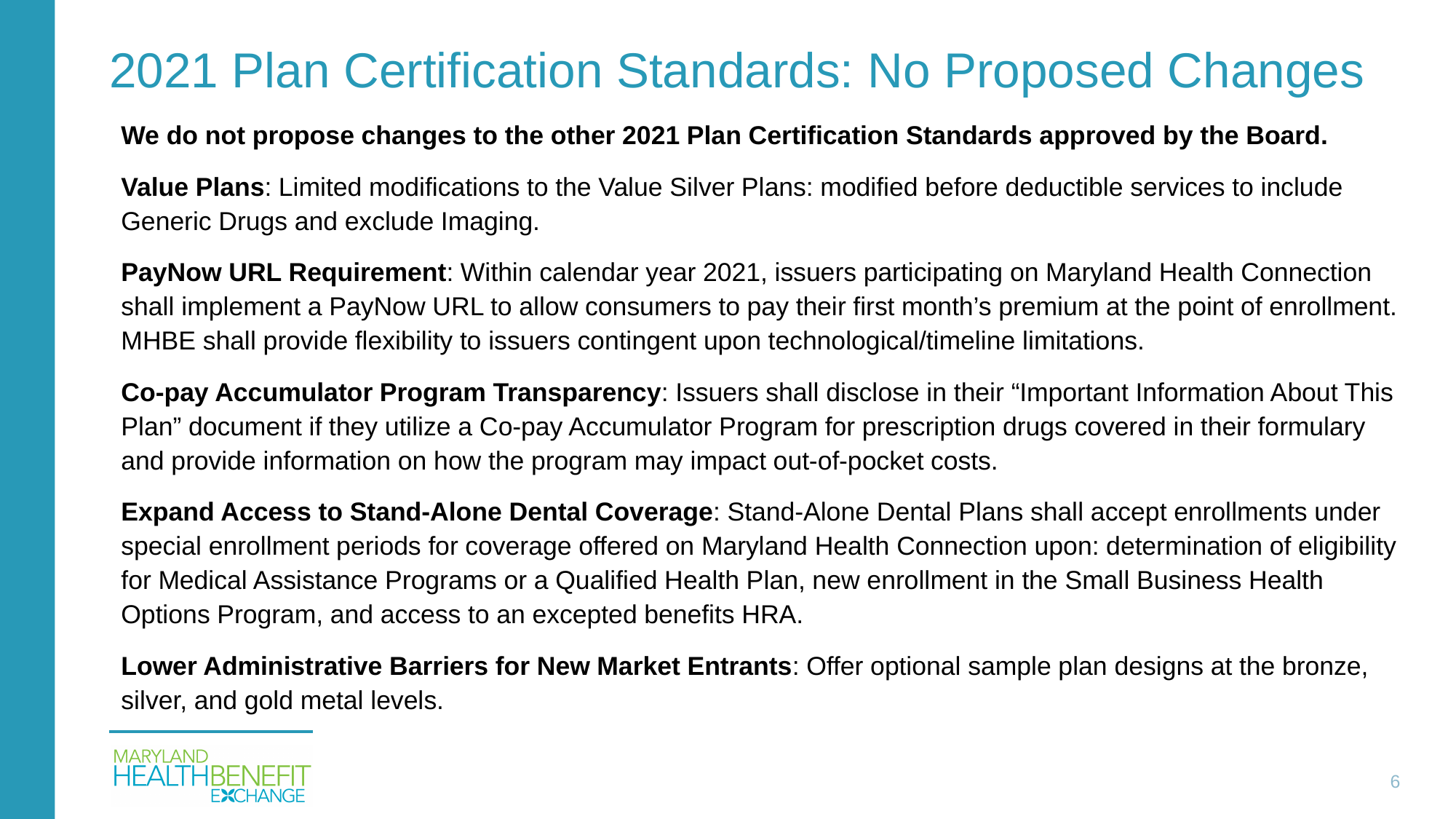

# 2021 Plan Certification Standards: No Proposed Changes
We do not propose changes to the other 2021 Plan Certification Standards approved by the Board.
Value Plans: Limited modifications to the Value Silver Plans: modified before deductible services to include Generic Drugs and exclude Imaging.
PayNow URL Requirement: Within calendar year 2021, issuers participating on Maryland Health Connection shall implement a PayNow URL to allow consumers to pay their first month’s premium at the point of enrollment. MHBE shall provide flexibility to issuers contingent upon technological/timeline limitations.
Co-pay Accumulator Program Transparency: Issuers shall disclose in their “Important Information About This Plan” document if they utilize a Co-pay Accumulator Program for prescription drugs covered in their formulary and provide information on how the program may impact out-of-pocket costs.
Expand Access to Stand-Alone Dental Coverage: Stand-Alone Dental Plans shall accept enrollments under special enrollment periods for coverage offered on Maryland Health Connection upon: determination of eligibility for Medical Assistance Programs or a Qualified Health Plan, new enrollment in the Small Business Health Options Program, and access to an excepted benefits HRA.
Lower Administrative Barriers for New Market Entrants: Offer optional sample plan designs at the bronze, silver, and gold metal levels.
6